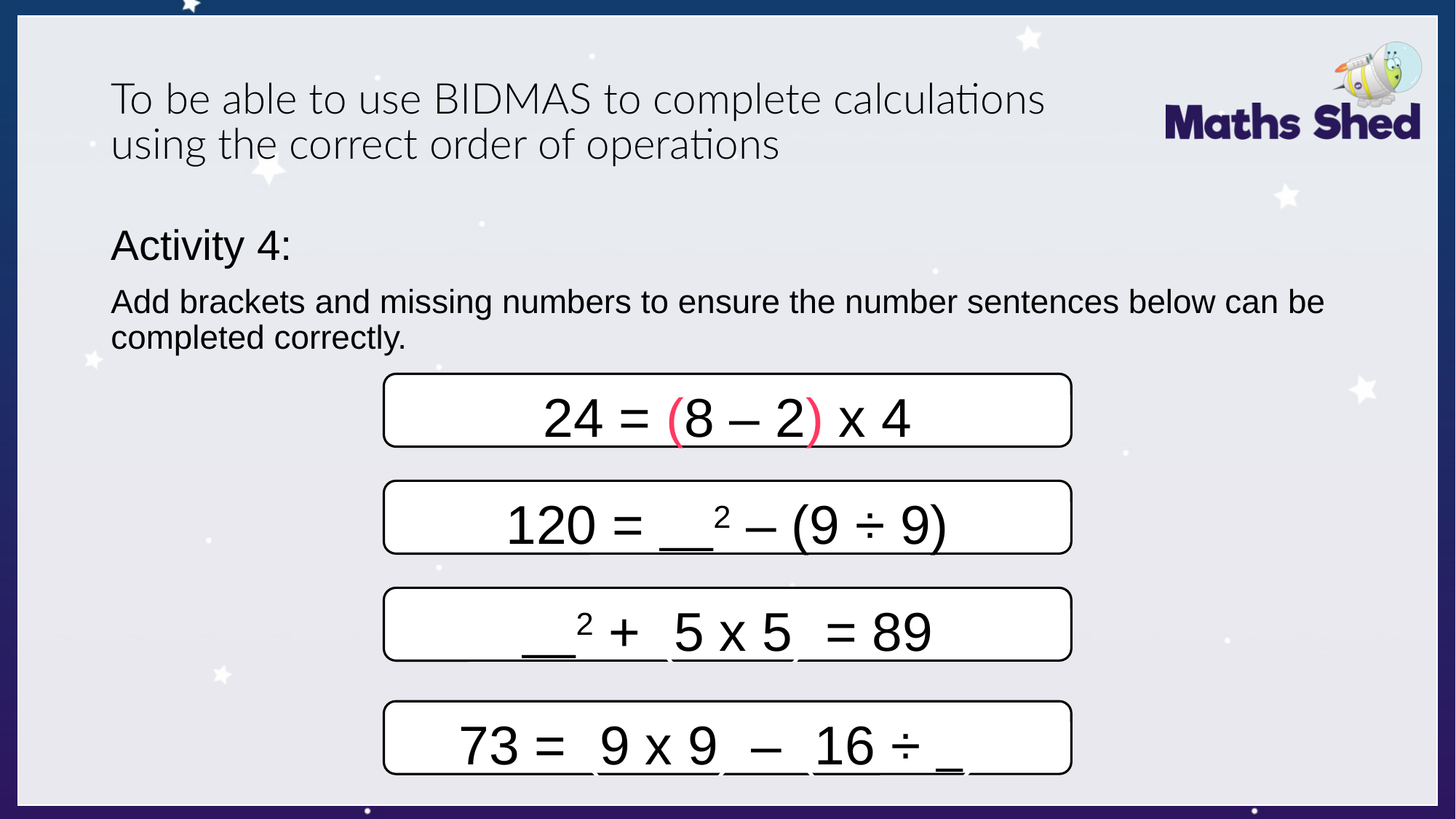

# To be able to use BIDMAS to complete calculations using the correct order of operations
Activity 4:
Add brackets and missing numbers to ensure the number sentences below can be completed correctly.

24 = (8 – 2) x 4
120 = __2 – (9 ÷ 9)
__2 + (5 x 5) = 89
73 = (9 x 9) – (16 ÷ _)